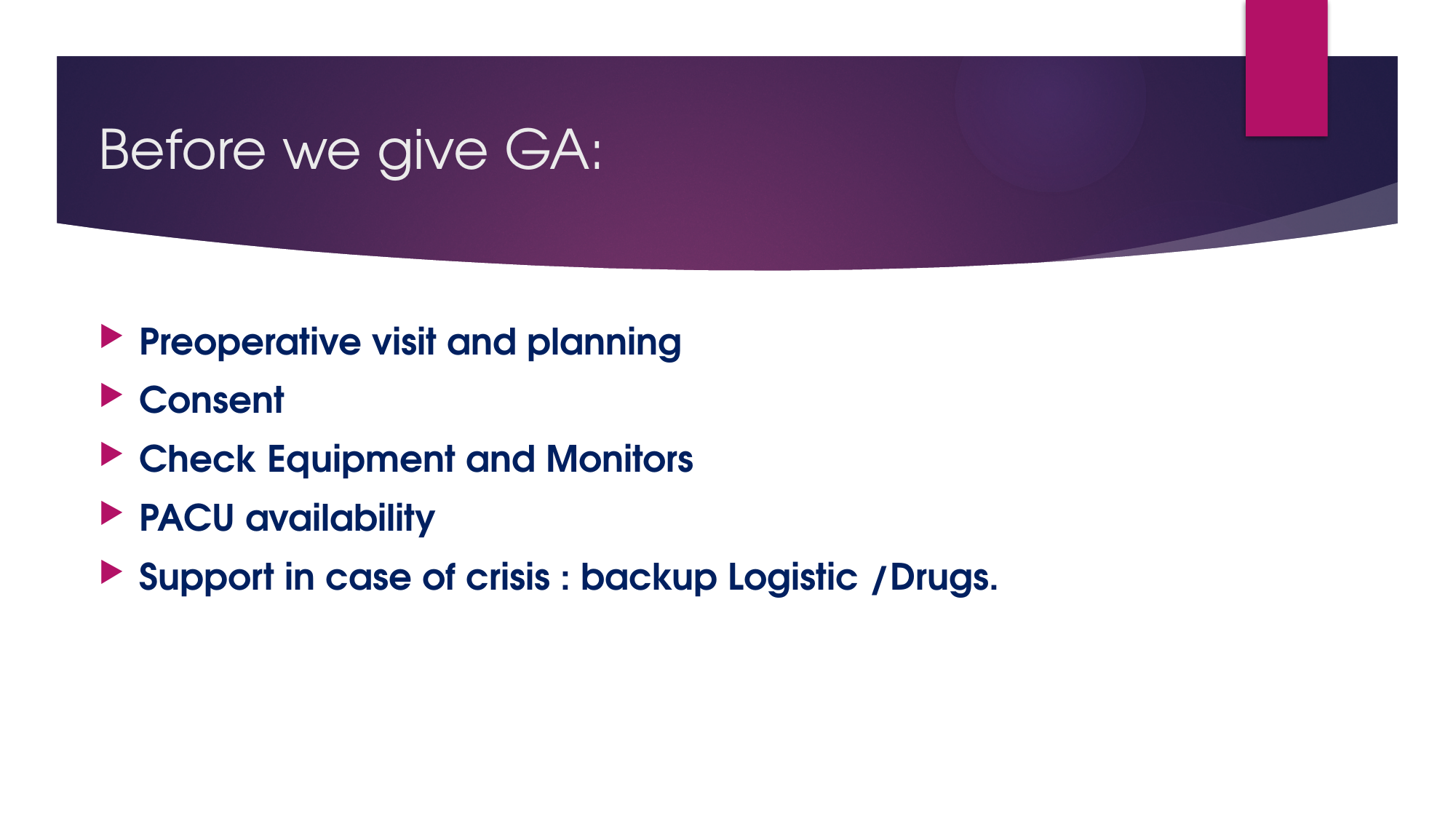

# Before we give GA:
Preoperative visit and planning
Consent
Check Equipment and Monitors
PACU availability
Support in case of crisis : backup Logistic /Drugs.